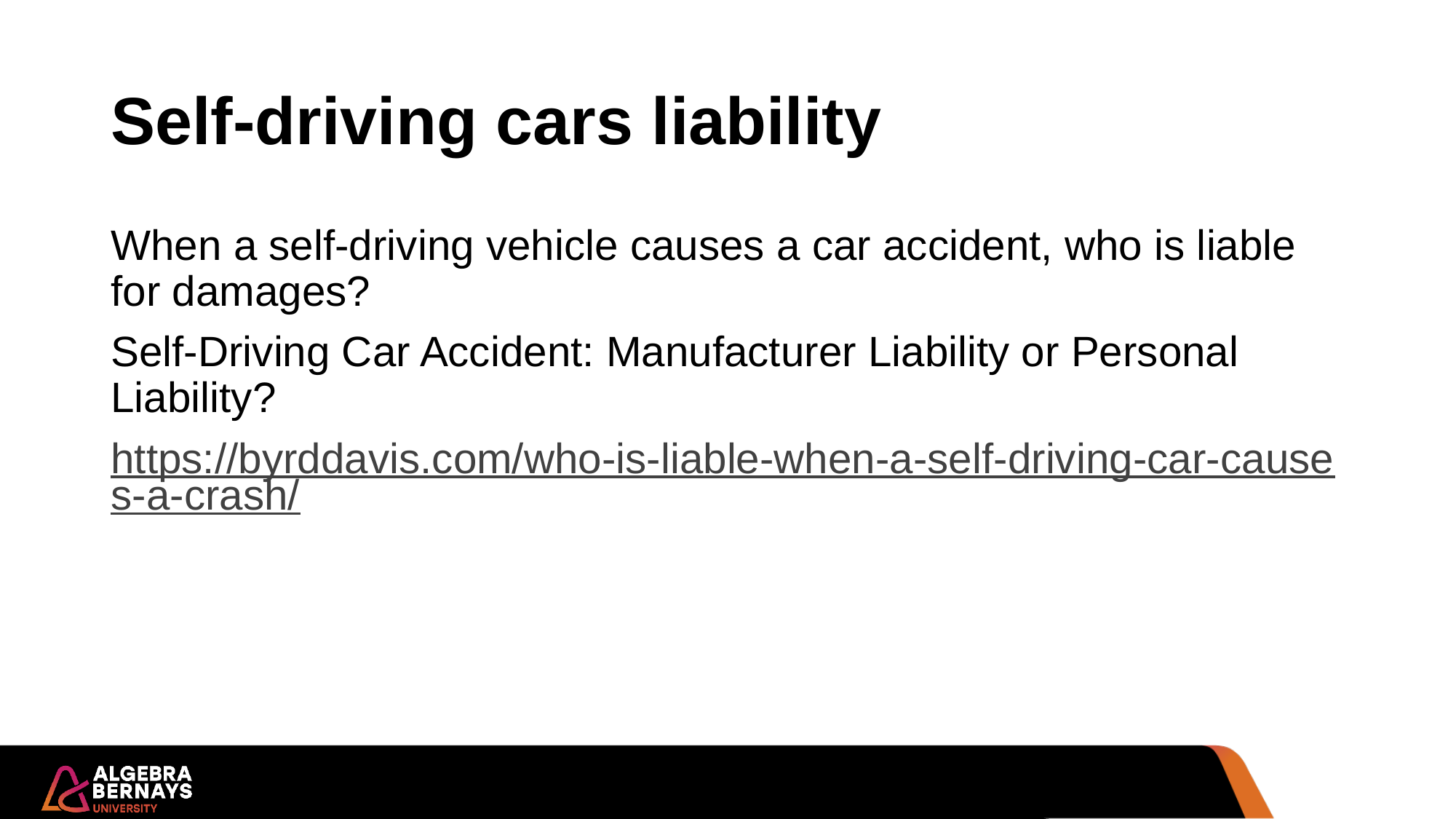

# Self-driving cars liability
When a self-driving vehicle causes a car accident, who is liable for damages?
Self-Driving Car Accident: Manufacturer Liability or Personal Liability?
https://byrddavis.com/who-is-liable-when-a-self-driving-car-causes-a-crash/